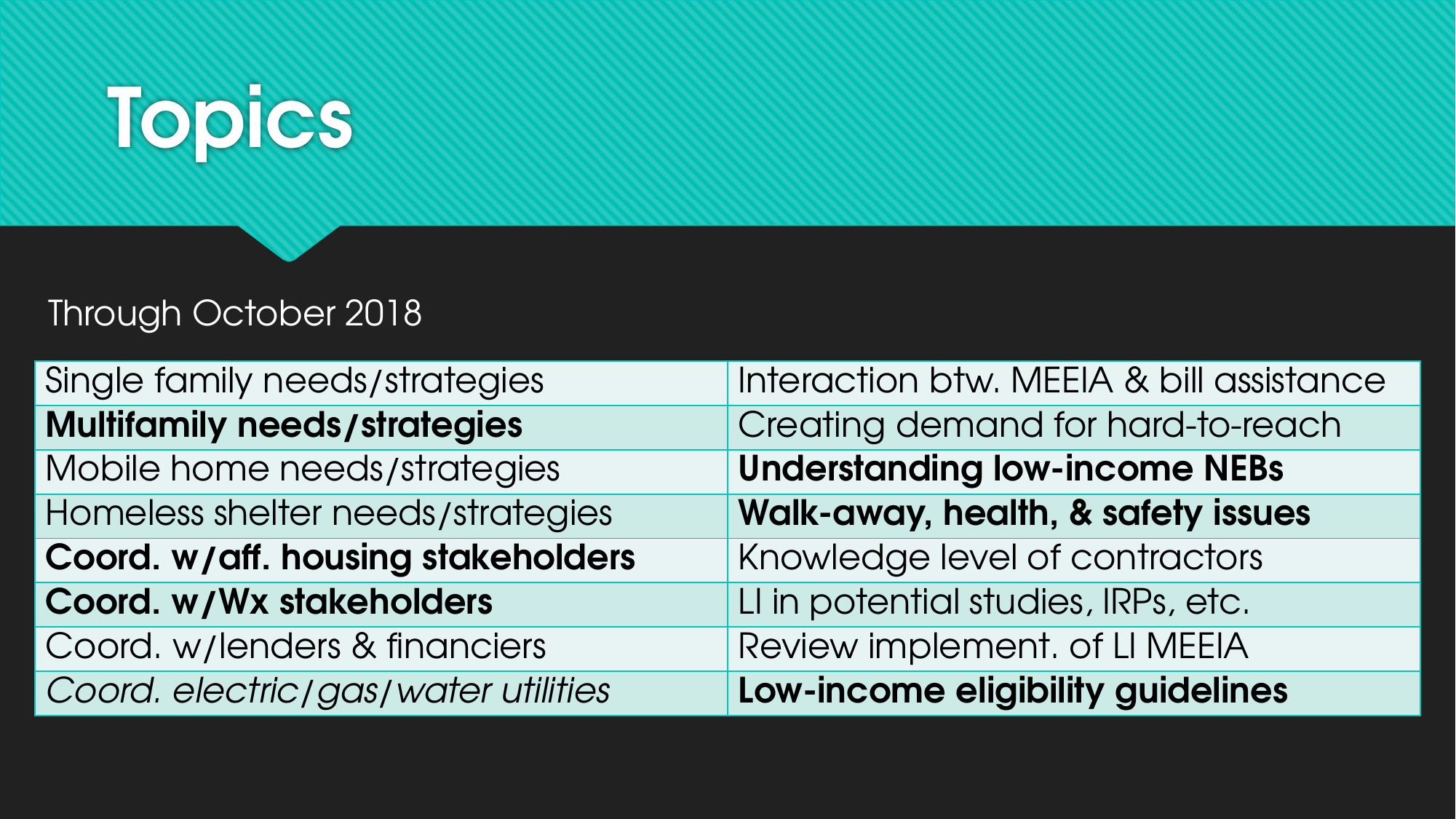

# Topics
Through October 2018
| Single family needs/strategies | Interaction btw. MEEIA & bill assistance |
| --- | --- |
| Multifamily needs/strategies | Creating demand for hard-to-reach |
| Mobile home needs/strategies | Understanding low-income NEBs |
| Homeless shelter needs/strategies | Walk-away, health, & safety issues |
| Coord. w/aff. housing stakeholders | Knowledge level of contractors |
| Coord. w/Wx stakeholders | LI in potential studies, IRPs, etc. |
| Coord. w/lenders & financiers | Review implement. of LI MEEIA |
| Coord. electric/gas/water utilities | Low-income eligibility guidelines |